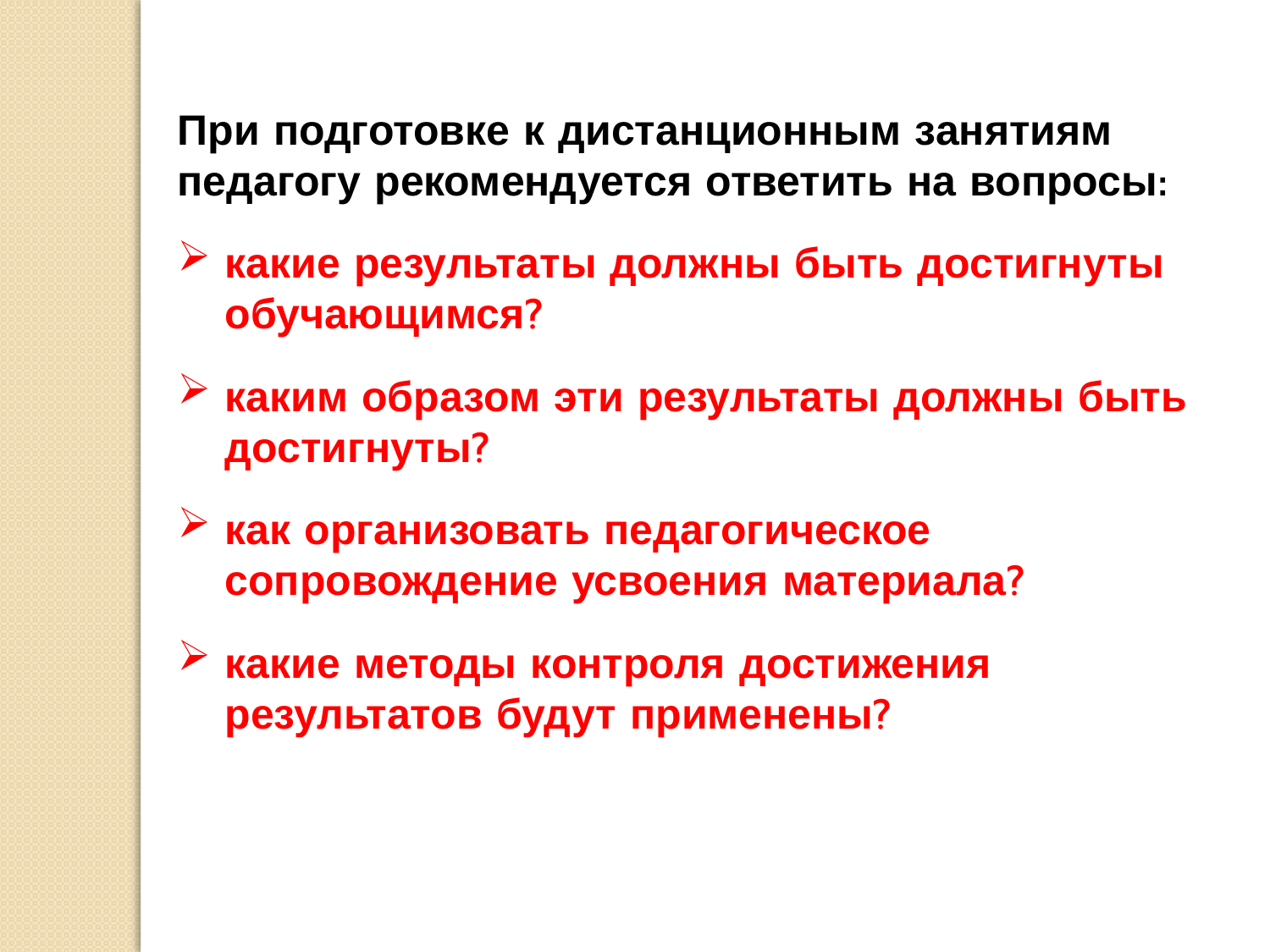

При подготовке к дистанционным занятиям  педагогу рекомендуется ответить на вопросы:
какие результаты должны быть достигнуты обучающимся?
каким образом эти результаты должны быть достигнуты?
как организовать педагогическое сопровождение усвоения материала?
какие методы контроля достижения результатов будут применены?